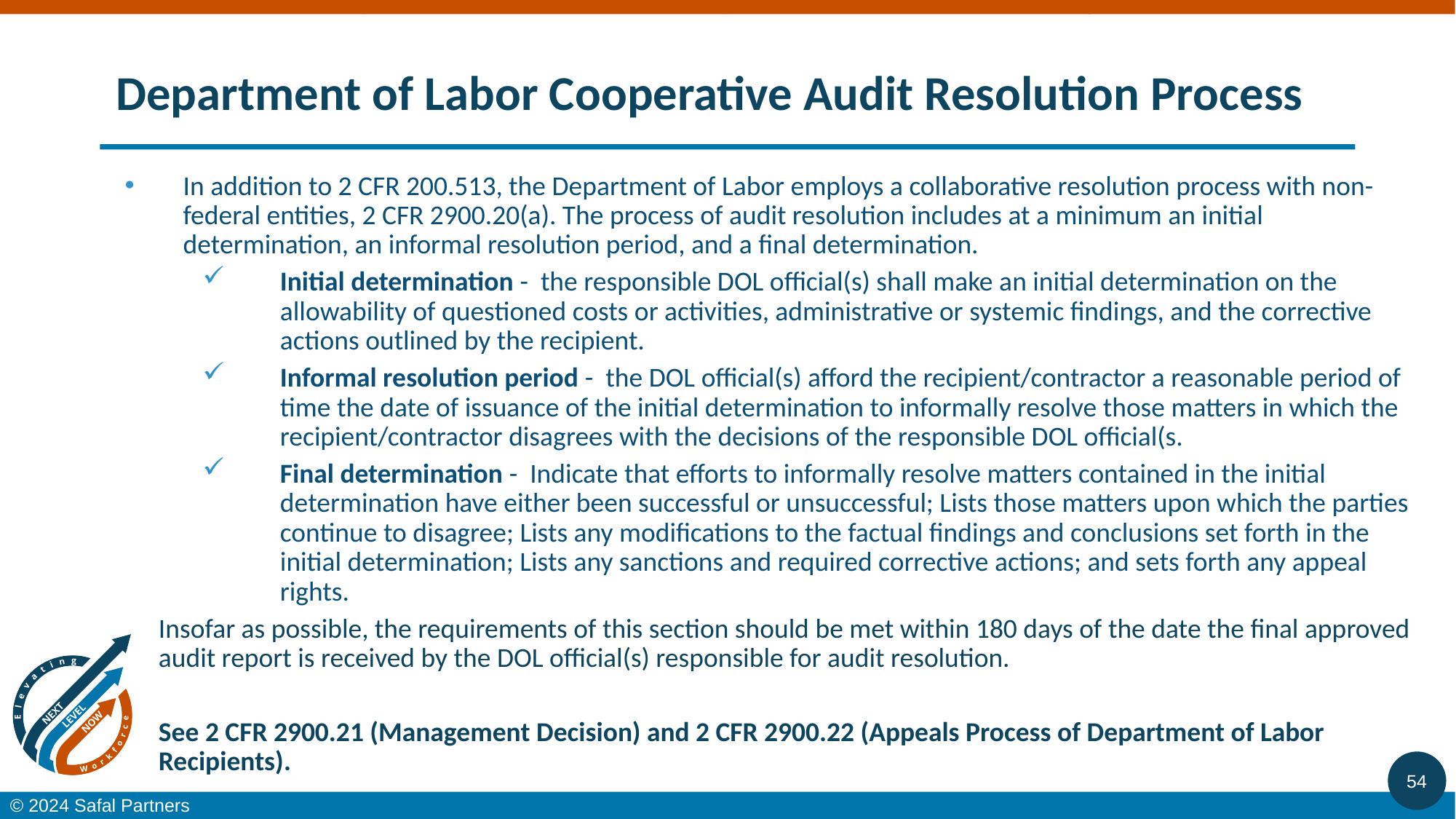

# Department of Labor Cooperative Audit Resolution Process
In addition to 2 CFR 200.513, the Department of Labor employs a collaborative resolution process with non-federal entities, 2 CFR 2900.20(a). The process of audit resolution includes at a minimum an initial determination, an informal resolution period, and a final determination.
Initial determination -  the responsible DOL official(s) shall make an initial determination on the allowability of questioned costs or activities, administrative or systemic findings, and the corrective actions outlined by the recipient.
Informal resolution period -  the DOL official(s) afford the recipient/contractor a reasonable period of time the date of issuance of the initial determination to informally resolve those matters in which the recipient/contractor disagrees with the decisions of the responsible DOL official(s.
Final determination -  Indicate that efforts to informally resolve matters contained in the initial determination have either been successful or unsuccessful; Lists those matters upon which the parties continue to disagree; Lists any modifications to the factual findings and conclusions set forth in the initial determination; Lists any sanctions and required corrective actions; and sets forth any appeal rights.
Insofar as possible, the requirements of this section should be met within 180 days of the date the final approved audit report is received by the DOL official(s) responsible for audit resolution.

See 2 CFR 2900.21 (Management Decision) and 2 CFR 2900.22 (Appeals Process of Department of Labor Recipients).